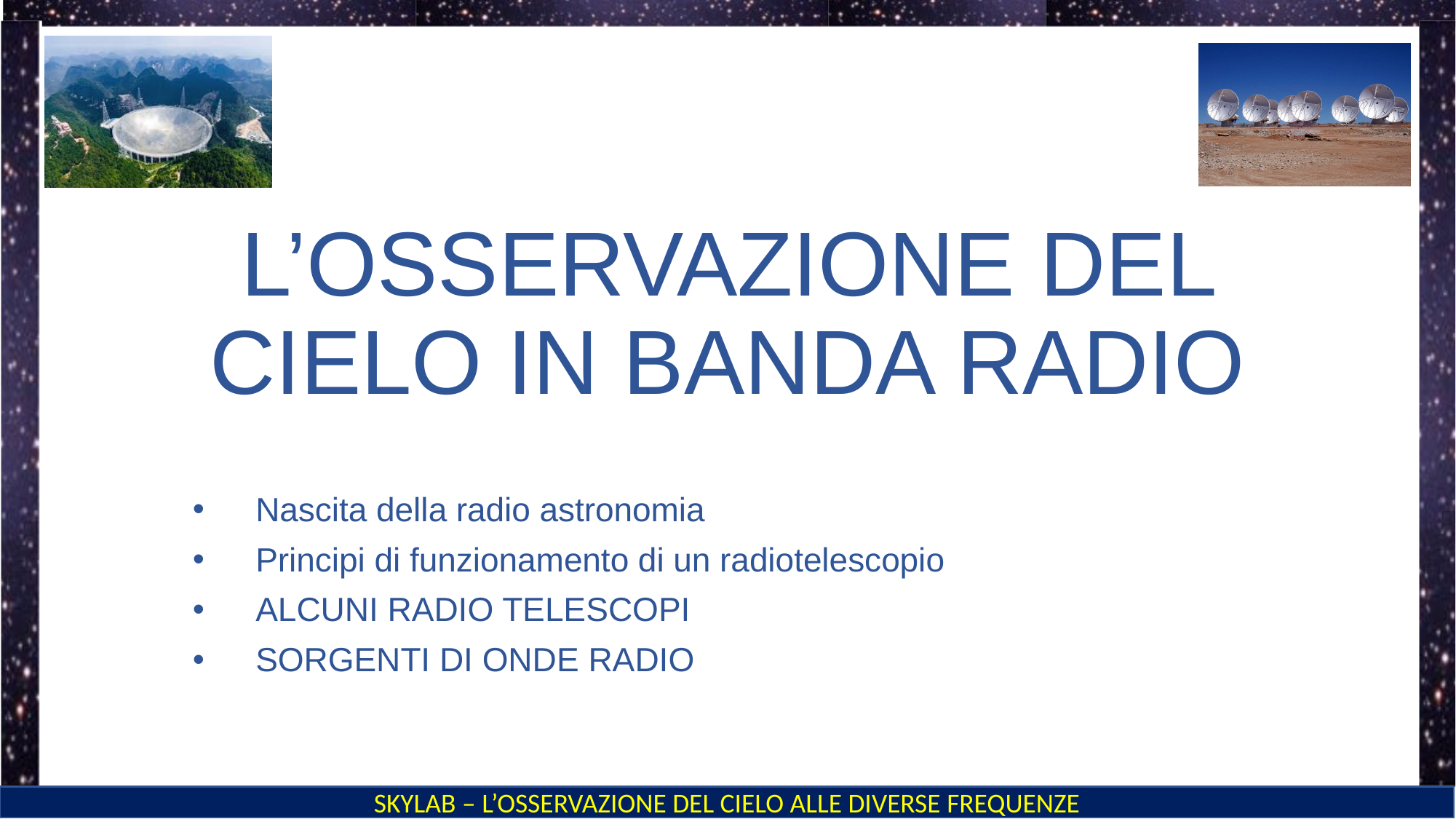

# L’OSSERVAZIONE DEL CIELO IN BANDA RADIO
Nascita della radio astronomia
Principi di funzionamento di un radiotelescopio
ALCUNI RADIO TELESCOPI
SORGENTI DI ONDE RADIO